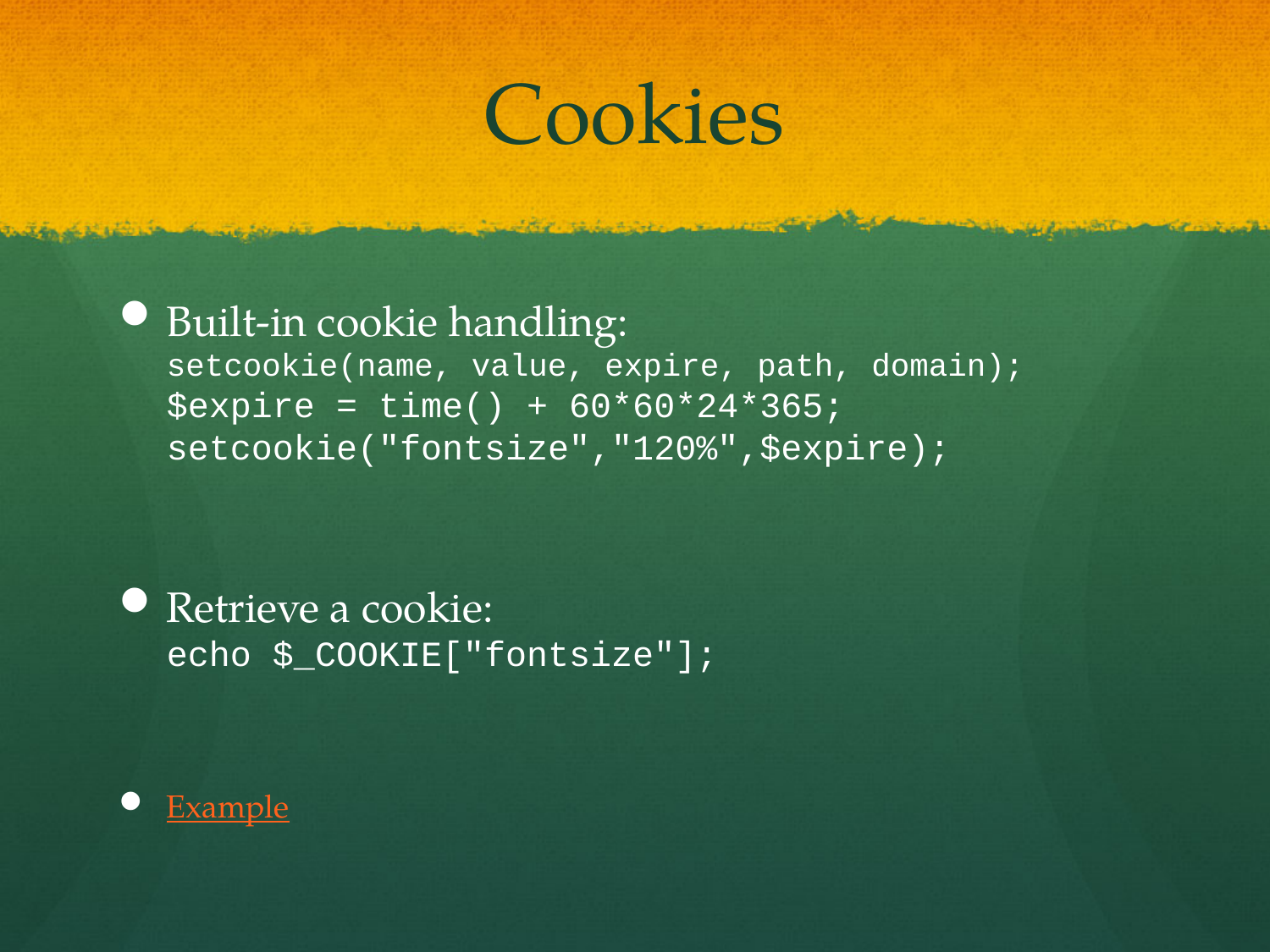

# Cookies
Built-in cookie handling:
setcookie(name, value, expire, path, domain);
$expire = time() + 60*60*24*365;
setcookie("fontsize","120%",$expire);

Retrieve a cookie:
echo $_COOKIE["fontsize"];

Example